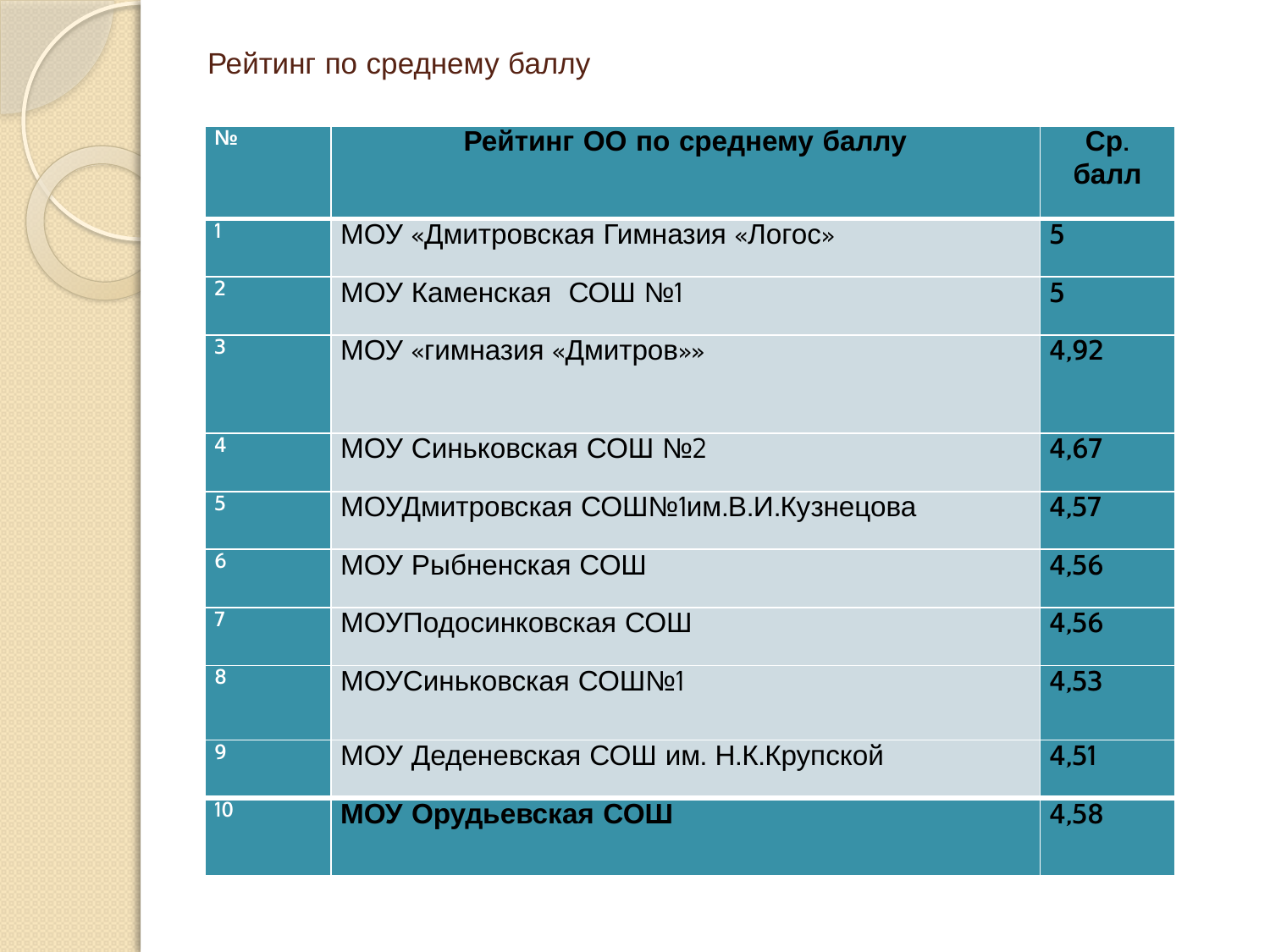

# Рейтинг по среднему баллу
| № | Рейтинг ОО по среднему баллу | Ср. балл |
| --- | --- | --- |
| 1 | МОУ «Дмитровская Гимназия «Логос» | 5 |
| 2 | МОУ Каменская СОШ №1 | 5 |
| 3 | МОУ «гимназия «Дмитров»» | 4,92 |
| 4 | МОУ Синьковская СОШ №2 | 4,67 |
| 5 | МОУДмитровская СОШ№1им.В.И.Кузнецова | 4,57 |
| 6 | МОУ Рыбненская СОШ | 4,56 |
| 7 | МОУПодосинковская СОШ | 4,56 |
| 8 | МОУСиньковская СОШ№1 | 4,53 |
| 9 | МОУ Деденевская СОШ им. Н.К.Крупской | 4,51 |
| 10 | МОУ Орудьевская СОШ | 4,58 |